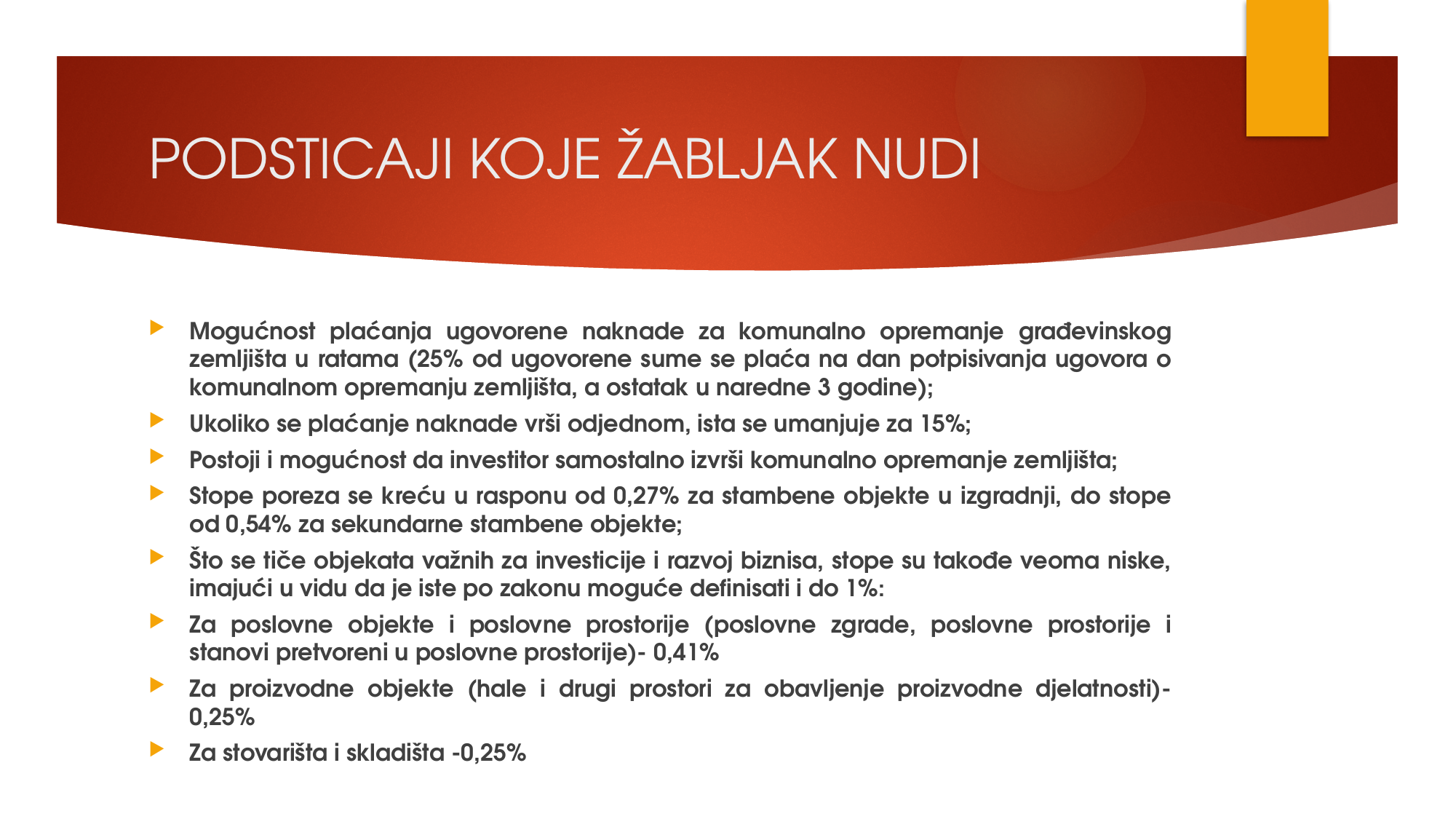

# PODSTICAJI KOJE ŽABLJAK NUDI
Mogućnost plaćanja ugovorene naknade za komunalno opremanje građevinskog zemljišta u ratama (25% od ugovorene sume se plaća na dan potpisivanja ugovora o komunalnom opremanju zemljišta, a ostatak u naredne 3 godine);
Ukoliko se plaćanje naknade vrši odjednom, ista se umanjuje za 15%;
Postoji i mogućnost da investitor samostalno izvrši komunalno opremanje zemljišta;
Stope poreza se kreću u rasponu od 0,27% za stambene objekte u izgradnji, do stope od 0,54% za sekundarne stambene objekte;
Što se tiče objekata važnih za investicije i razvoj biznisa, stope su takođe veoma niske, imajući u vidu da je iste po zakonu moguće definisati i do 1%:
Za poslovne objekte i poslovne prostorije (poslovne zgrade, poslovne prostorije i stanovi pretvoreni u poslovne prostorije)- 0,41%
Za proizvodne objekte (hale i drugi prostori za obavljenje proizvodne djelatnosti)- 0,25%
Za stovarišta i skladišta -0,25%